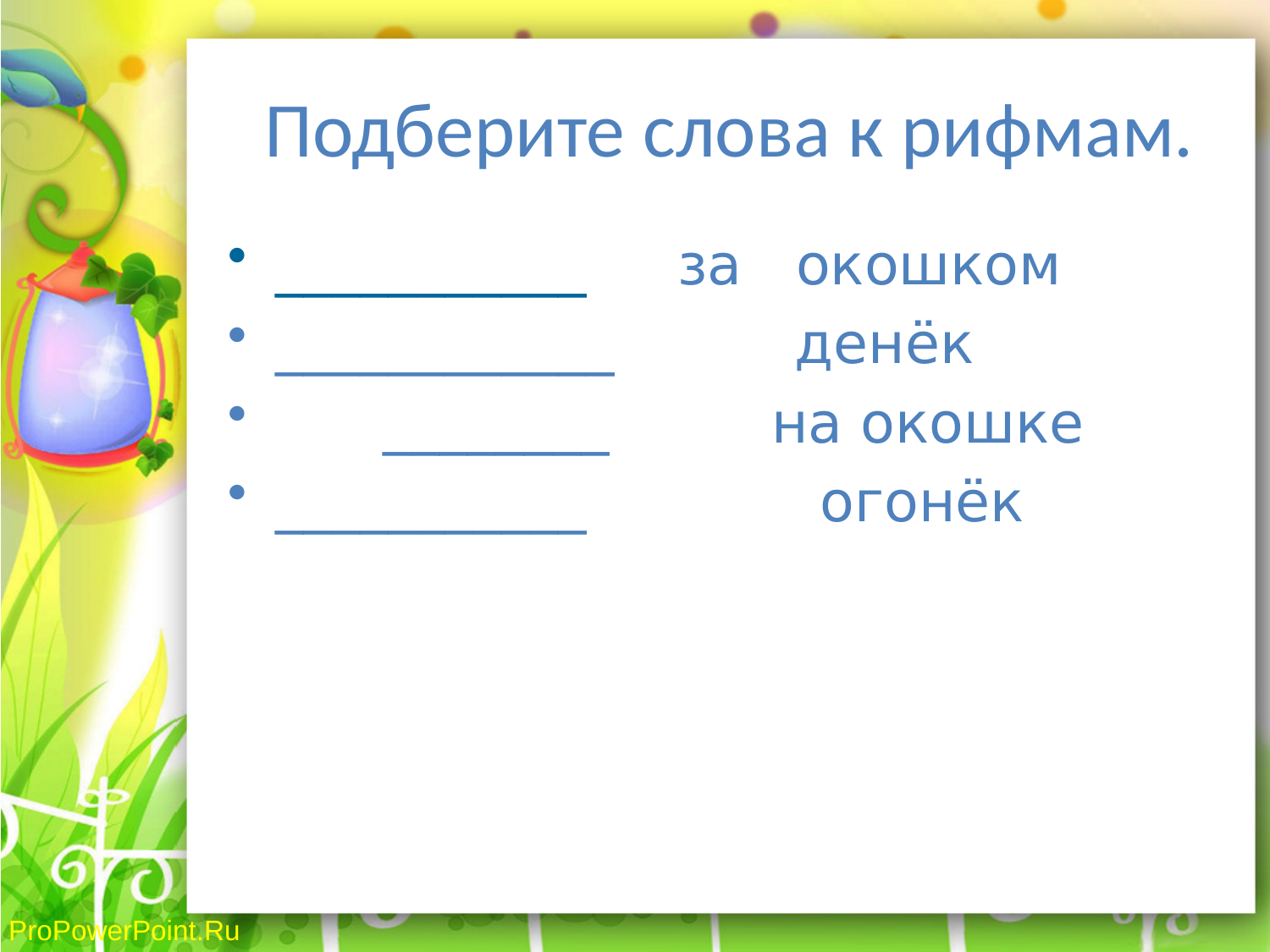

# Подберите слова к рифмам.
___________     за   окошком
____________          денёк
      ________         на окошке
___________             огонёк